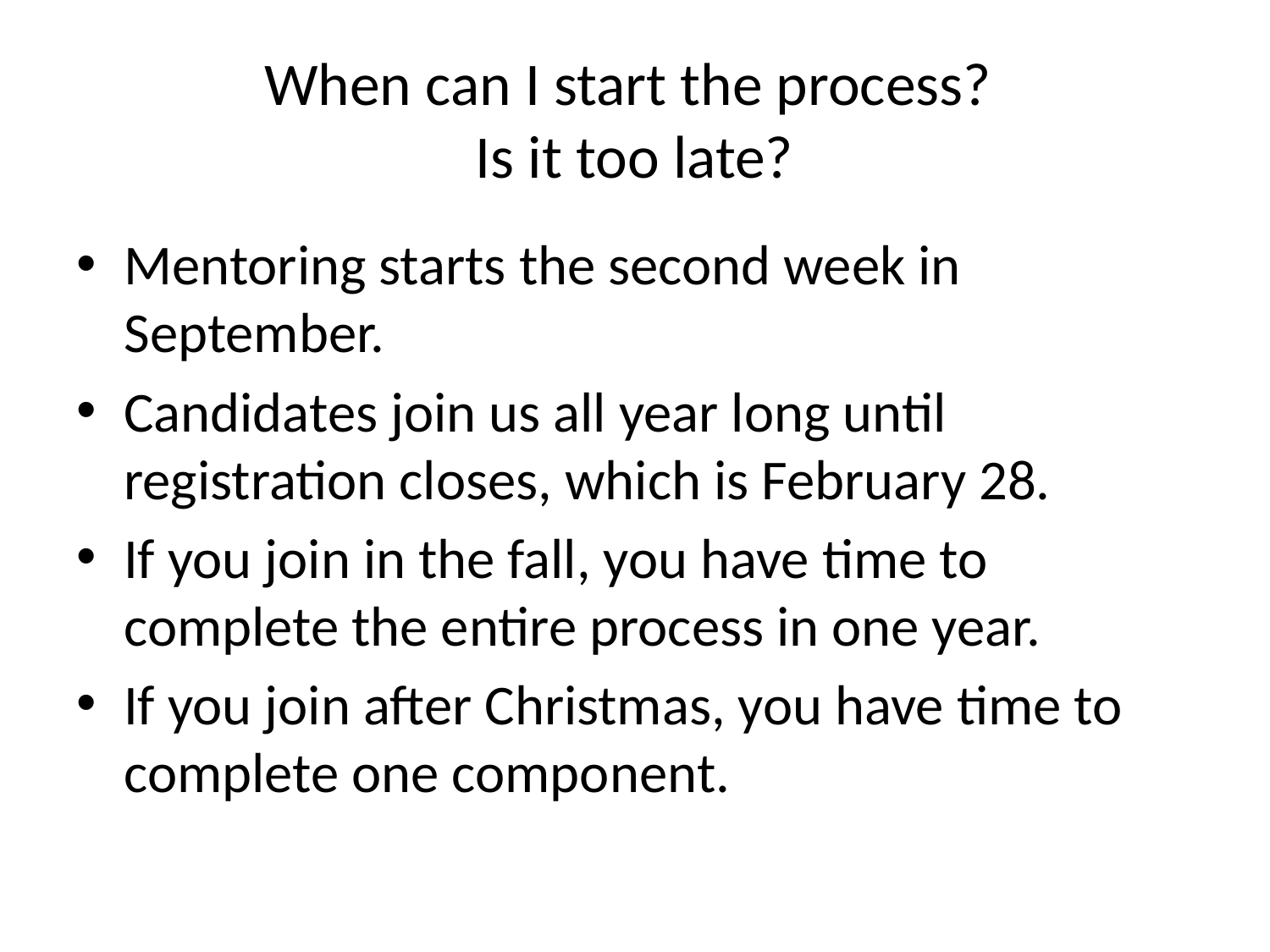

# When can I start the process? Is it too late?
Mentoring starts the second week in September.
Candidates join us all year long until registration closes, which is February 28.
If you join in the fall, you have time to complete the entire process in one year.
If you join after Christmas, you have time to complete one component.